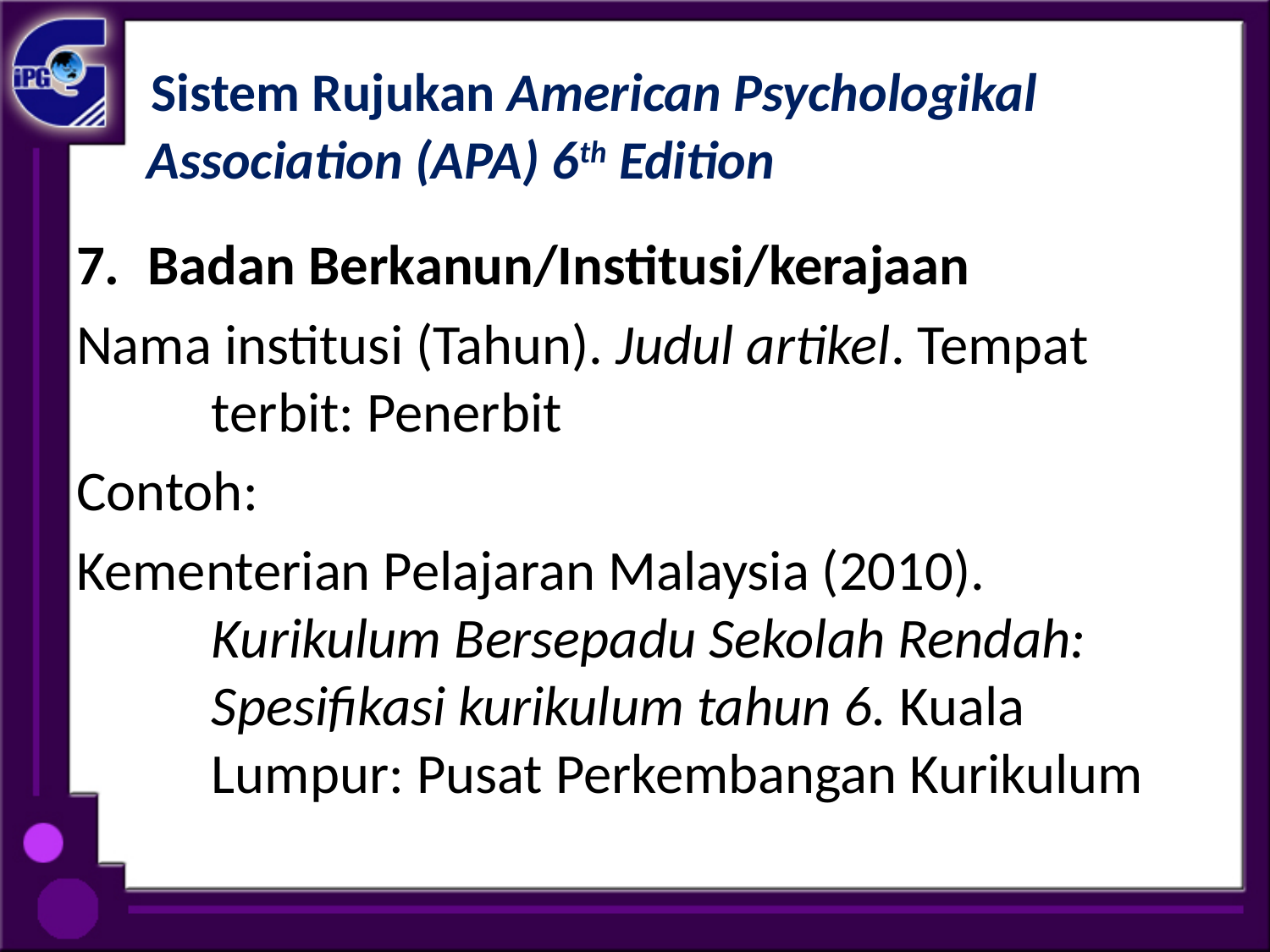

# Sistem Rujukan American Psychologikal   Association (APA) 6th Edition
Badan Berkanun/Institusi/kerajaan
Nama institusi (Tahun). Judul artikel. Tempat terbit: Penerbit
Contoh:
Kementerian Pelajaran Malaysia (2010). Kurikulum Bersepadu Sekolah Rendah: Spesifikasi kurikulum tahun 6. Kuala Lumpur: Pusat Perkembangan Kurikulum